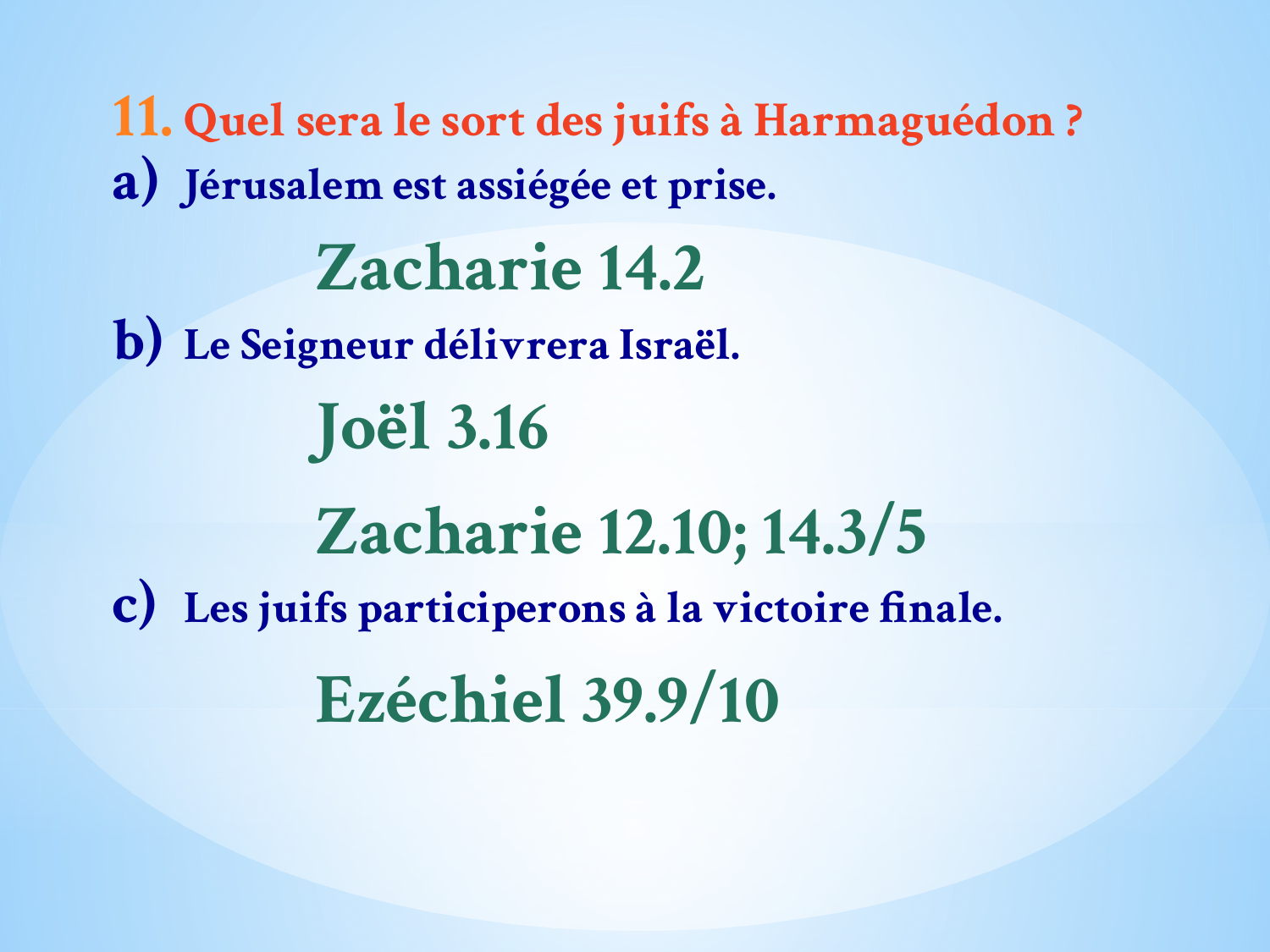

Quel sera le sort des juifs à Harmaguédon ?
Jérusalem est assiégée et prise.
Zacharie 14.2
Le Seigneur délivrera Israël.
Joël 3.16
Zacharie 12.10; 14.3/5
Les juifs participerons à la victoire finale.
Ezéchiel 39.9/10